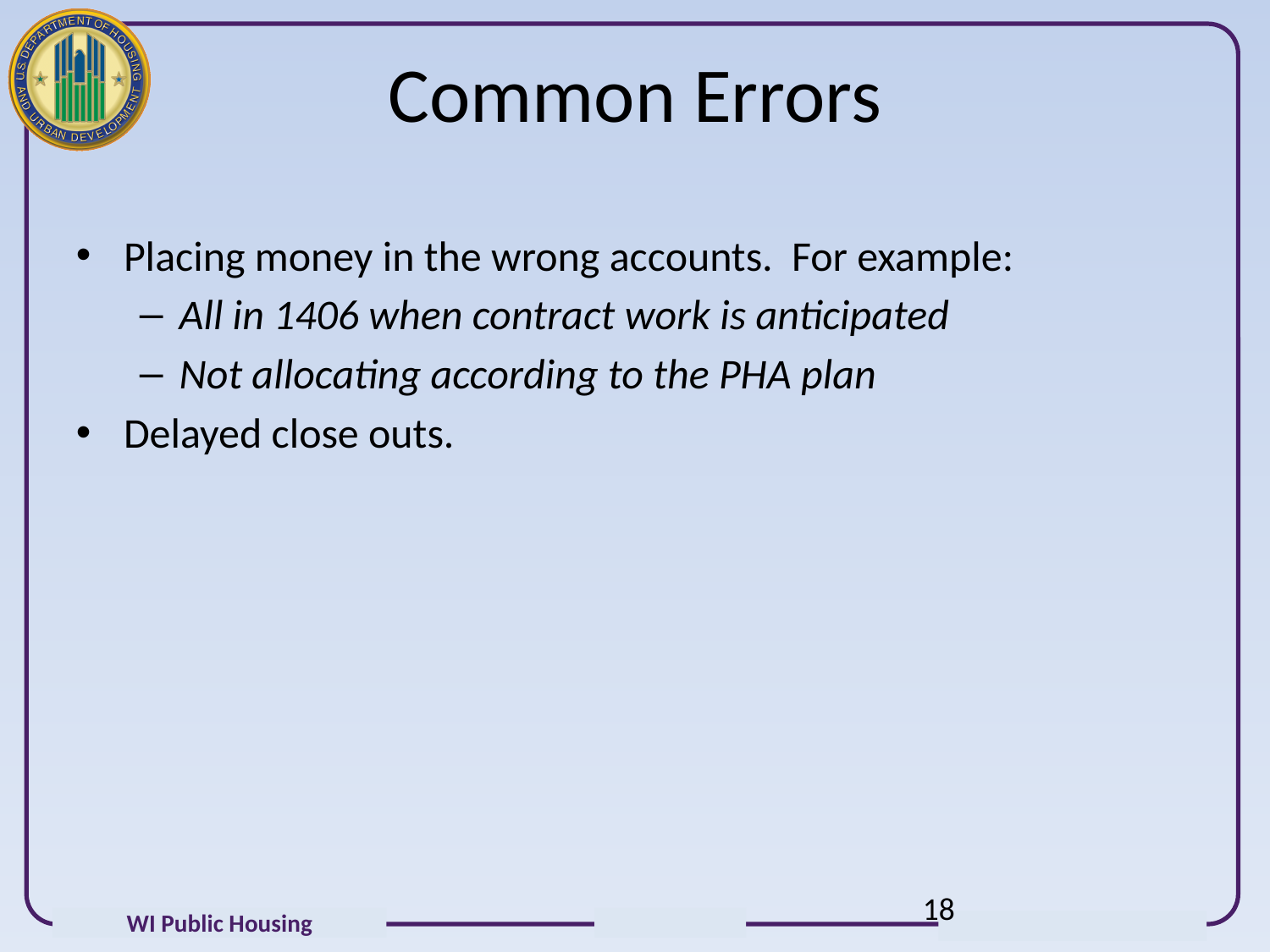

# Common Errors
Placing money in the wrong accounts.  For example:
All in 1406 when contract work is anticipated
Not allocating according to the PHA plan
Delayed close outs.

18